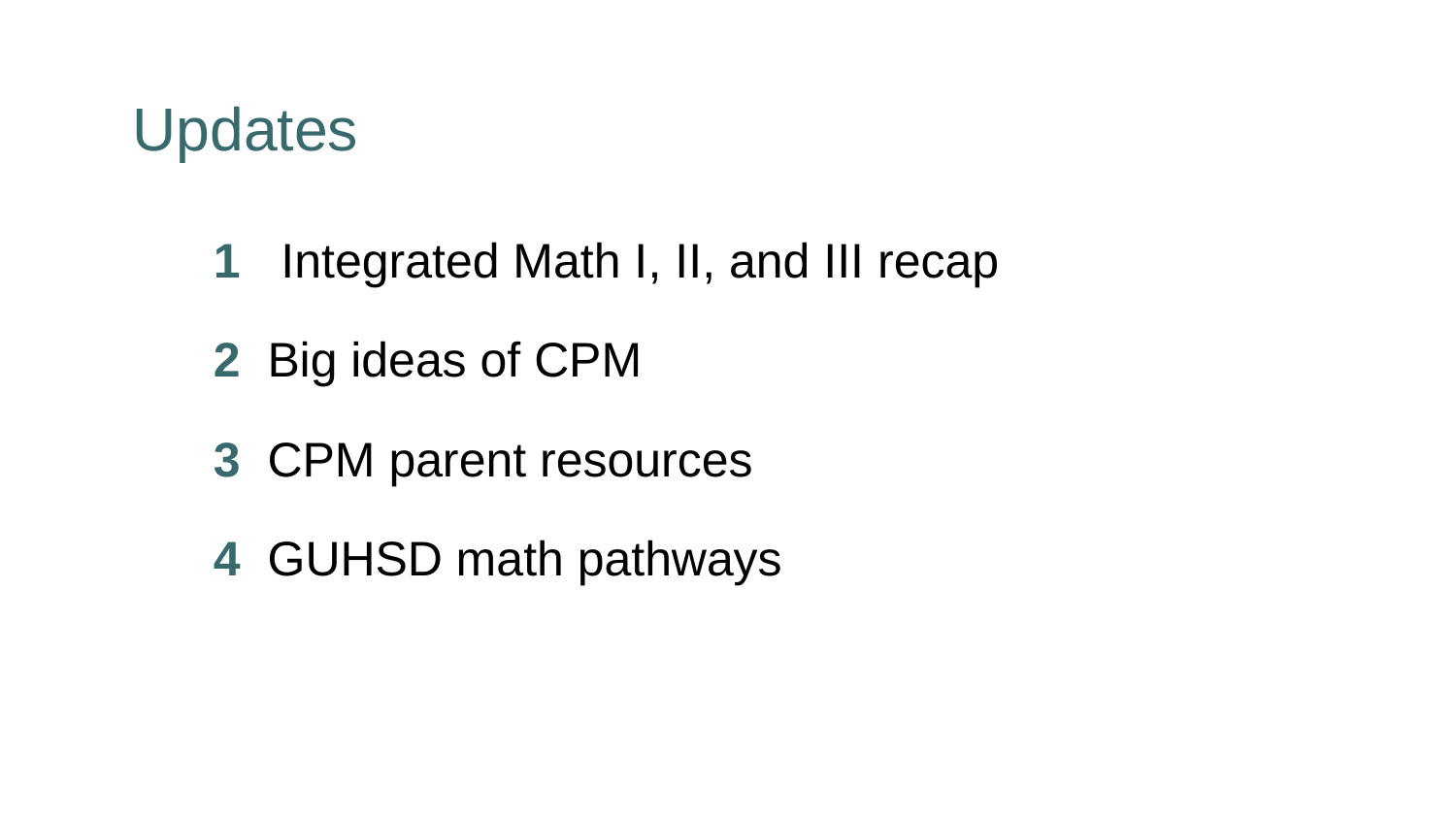

# Updates
1   Integrated Math I, II, and III recap
2  Big ideas of CPM
3  CPM parent resources
4  GUHSD math pathways